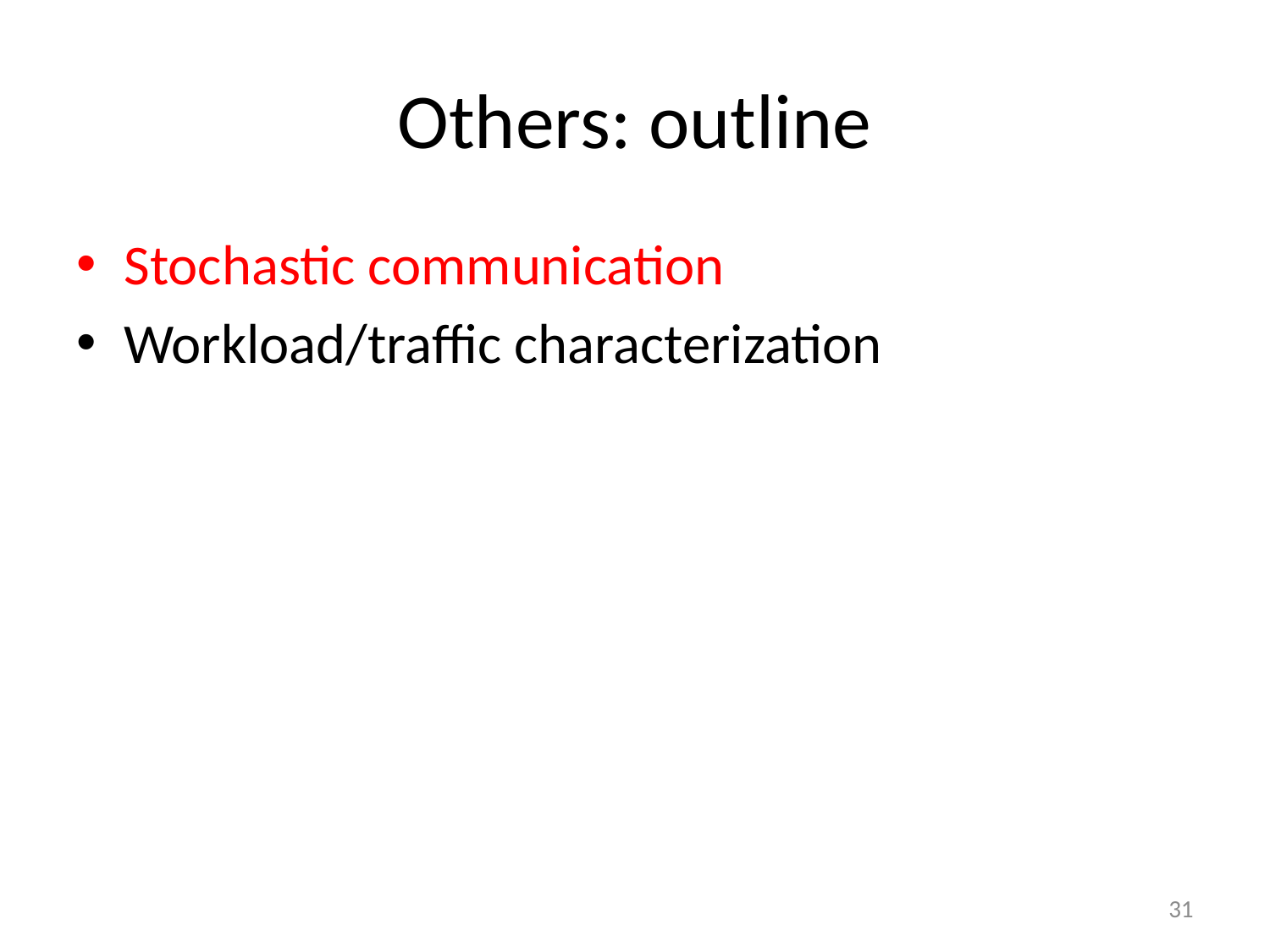

# Others: outline
Stochastic communication
Workload/traffic characterization
31